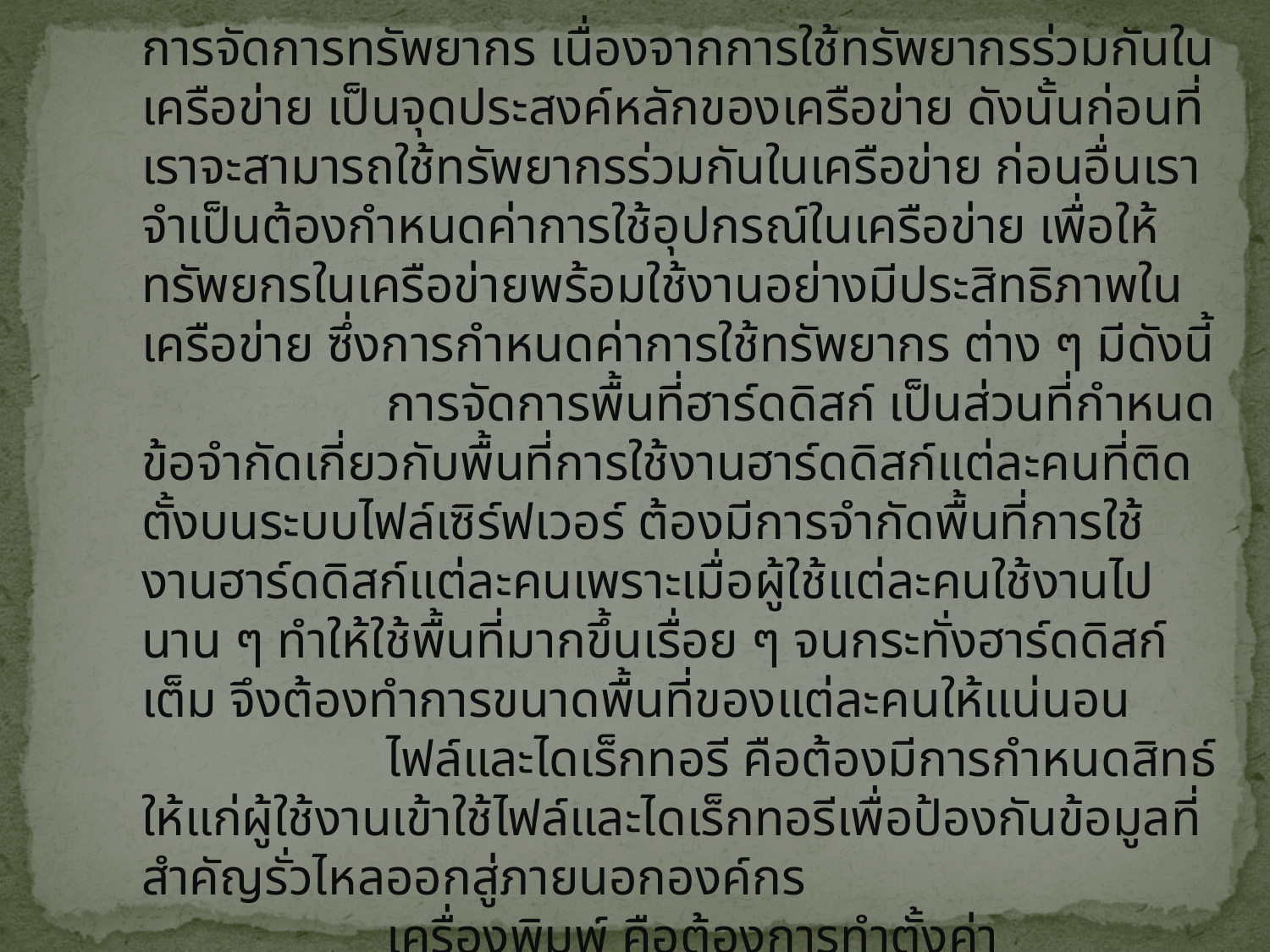

การจัดการทรัพยากร เนื่องจากการใช้ทรัพยากรร่วมกันในเครือข่าย เป็นจุดประสงค์หลักของเครือข่าย ดังนั้นก่อนที่เราจะสามารถใช้ทรัพยากรร่วมกันในเครือข่าย ก่อนอื่นเราจำเป็นต้องกำหนดค่าการใช้อุปกรณ์ในเครือข่าย เพื่อให้ทรัพยกรในเครือข่ายพร้อมใช้งานอย่างมีประสิทธิภาพในเครือข่าย ซึ่งการกำหนดค่าการใช้ทรัพยากร ต่าง ๆ มีดังนี้
                   การจัดการพื้นที่ฮาร์ดดิสก์ เป็นส่วนที่กำหนดข้อจำกัดเกี่ยวกับพื้นที่การใช้งานฮาร์ดดิสก์แต่ละคนที่ติดตั้งบนระบบไฟล์เซิร์ฟเวอร์ ต้องมีการจำกัดพื้นที่การใช้งานฮาร์ดดิสก์แต่ละคนเพราะเมื่อผู้ใช้แต่ละคนใช้งานไปนาน ๆ ทำให้ใช้พื้นที่มากขึ้นเรื่อย ๆ จนกระทั่งฮาร์ดดิสก์เต็ม จึงต้องทำการขนาดพื้นที่ของแต่ละคนให้แน่นอน
                   ไฟล์และไดเร็กทอรี คือต้องมีการกำหนดสิทธ์ให้แก่ผู้ใช้งานเข้าใช้ไฟล์และไดเร็กทอรีเพื่อป้องกันข้อมูลที่สำคัญรั่วไหลออกสู่ภายนอกองค์กร
                   เครื่องพิมพ์ คือต้องการทำตั้งค่าเครื่องพิมพ์ให้ผู้ใช้งานร่วมกันได้ และต้องทำการตรวจสอบสถานะเครื่องพิมพ์ว่าปกติหรือไม่ เพื่อให้พร้อมใช้งานอยู่เสมอ